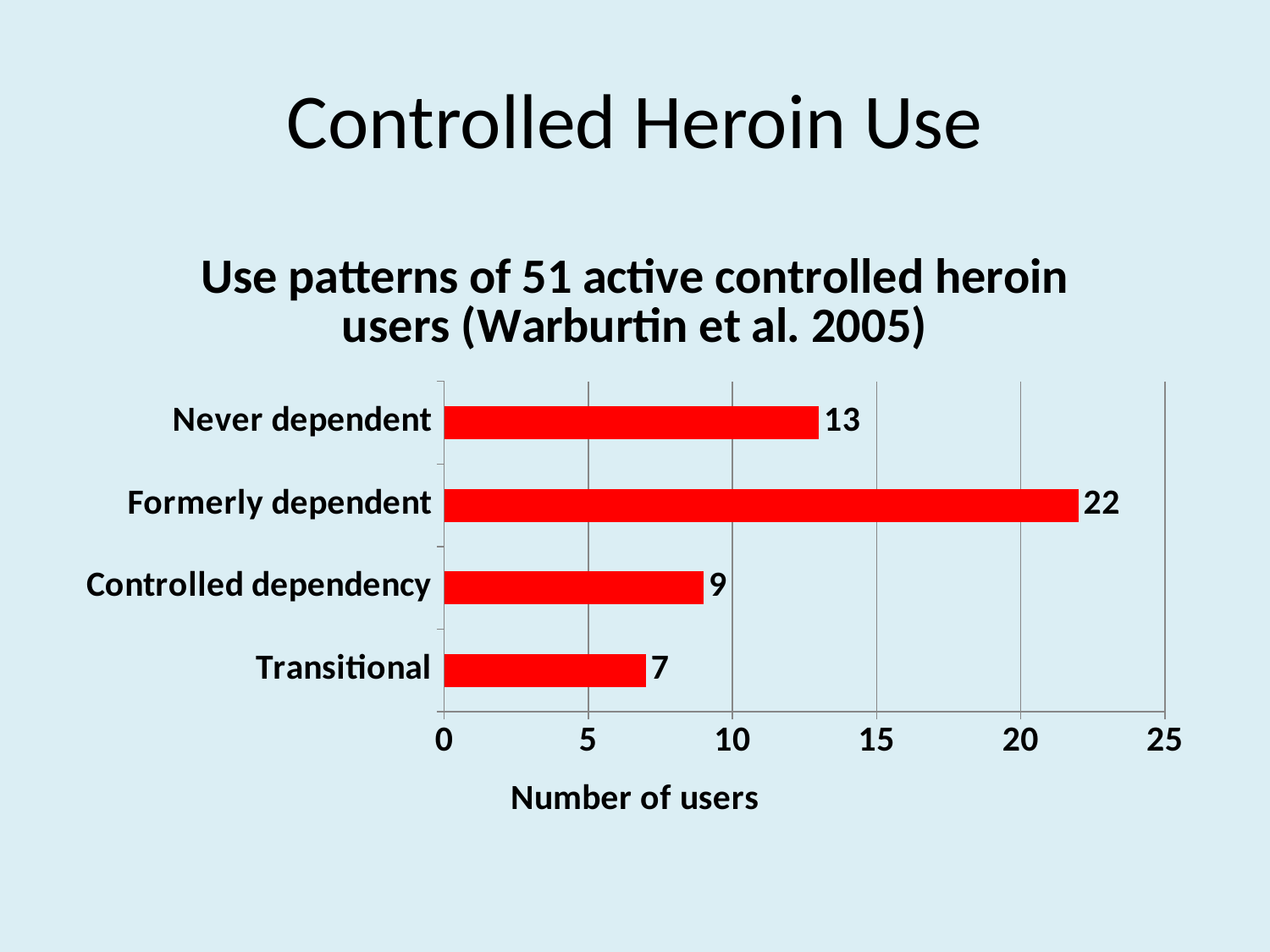

# Controlled Heroin Use

### Chart: Use patterns of 51 active controlled heroin users (Warburtin et al. 2005)

| Category |  |
|---|---|
| Transitional | 7.0 |
| Controlled dependency | 9.0 |
| Formerly dependent | 22.0 |
| Never dependent | 13.0 |